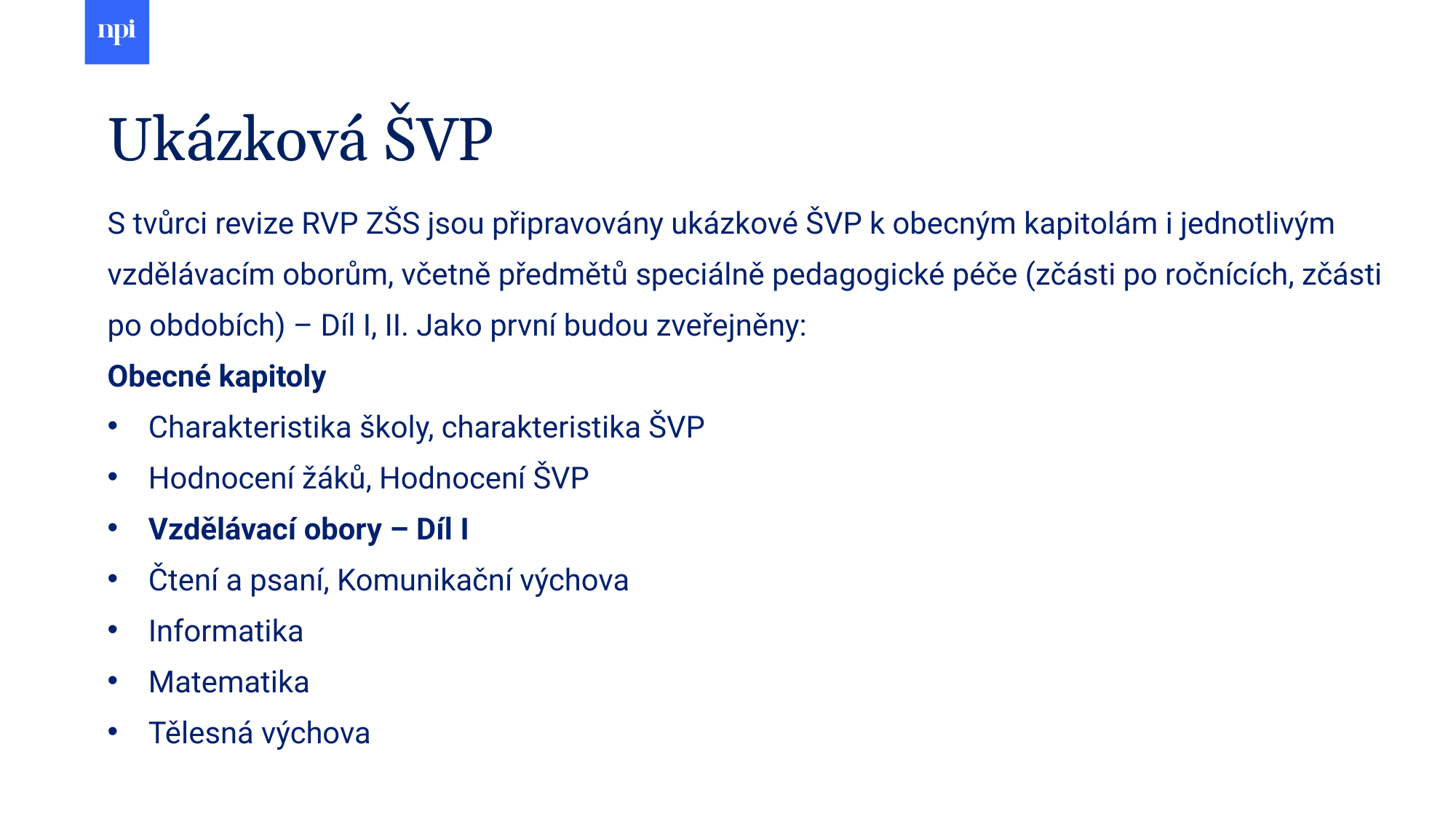

# Ukázková ŠVP
S tvůrci revize RVP ZŠS jsou připravovány ukázkové ŠVP k obecným kapitolám i jednotlivým vzdělávacím oborům, včetně předmětů speciálně pedagogické péče (zčásti po ročnících, zčásti po obdobích) – Díl I, II. Jako první budou zveřejněny:
Obecné kapitoly
Charakteristika školy, charakteristika ŠVP
Hodnocení žáků, Hodnocení ŠVP
Vzdělávací obory – Díl I
Čtení a psaní, Komunikační výchova
Informatika
Matematika
Tělesná výchova